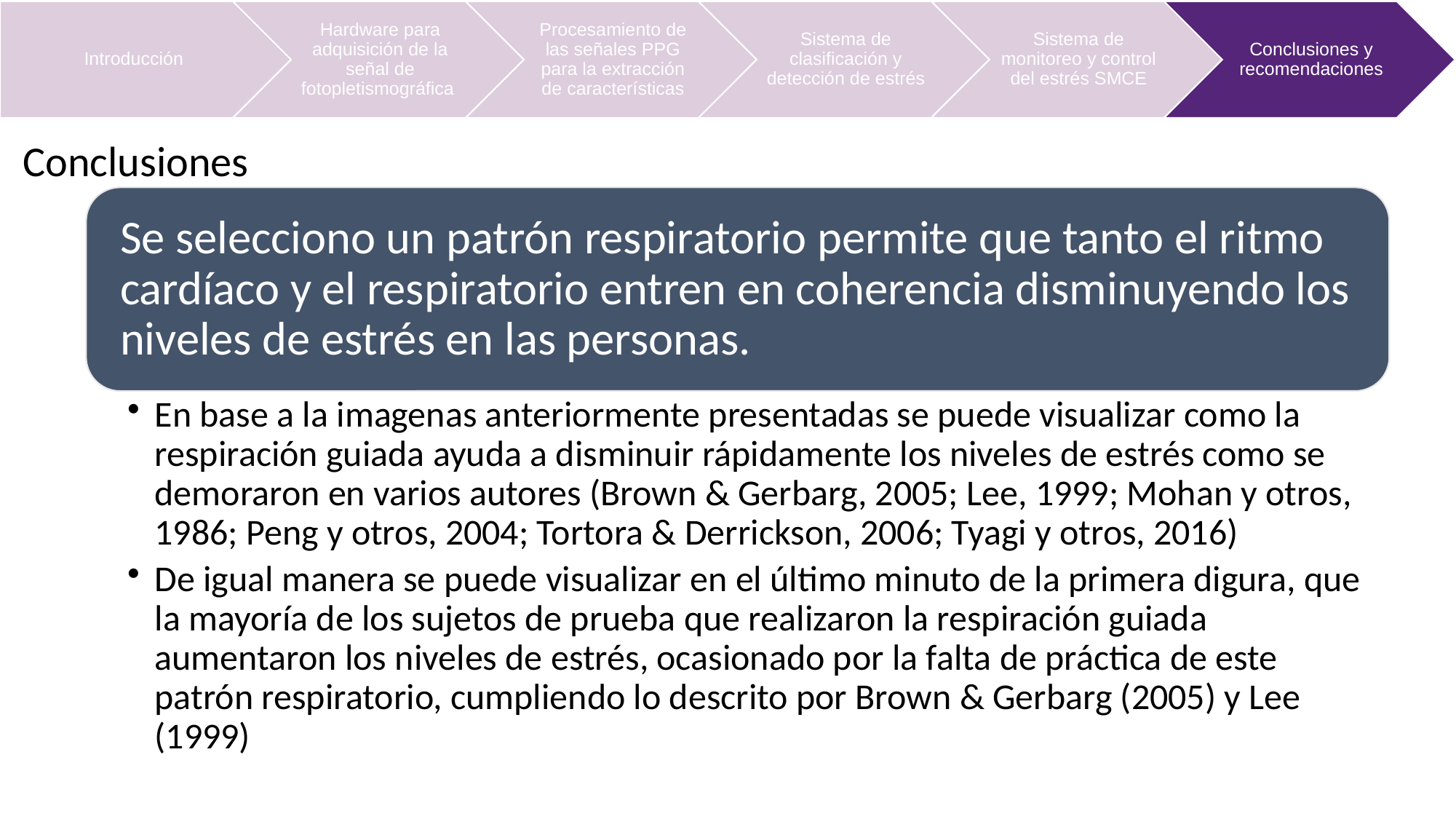

Introducción
Hardware para adquisición de la señal de fotopletismográfica
Procesamiento de las señales PPG para la extracción de características
Sistema de clasificación y detección de estrés
Sistema de monitoreo y control del estrés SMCE
Conclusiones y recomendaciones
Conclusiones
Se selecciono un patrón respiratorio permite que tanto el ritmo cardíaco y el respiratorio entren en coherencia disminuyendo los niveles de estrés en las personas.
En base a la imagenas anteriormente presentadas se puede visualizar como la respiración guiada ayuda a disminuir rápidamente los niveles de estrés como se demoraron en varios autores (Brown & Gerbarg, 2005; Lee, 1999; Mohan y otros, 1986; Peng y otros, 2004; Tortora & Derrickson, 2006; Tyagi y otros, 2016)
De igual manera se puede visualizar en el último minuto de la primera digura, que la mayoría de los sujetos de prueba que realizaron la respiración guiada aumentaron los niveles de estrés, ocasionado por la falta de práctica de este patrón respiratorio, cumpliendo lo descrito por Brown & Gerbarg (2005) y Lee (1999)